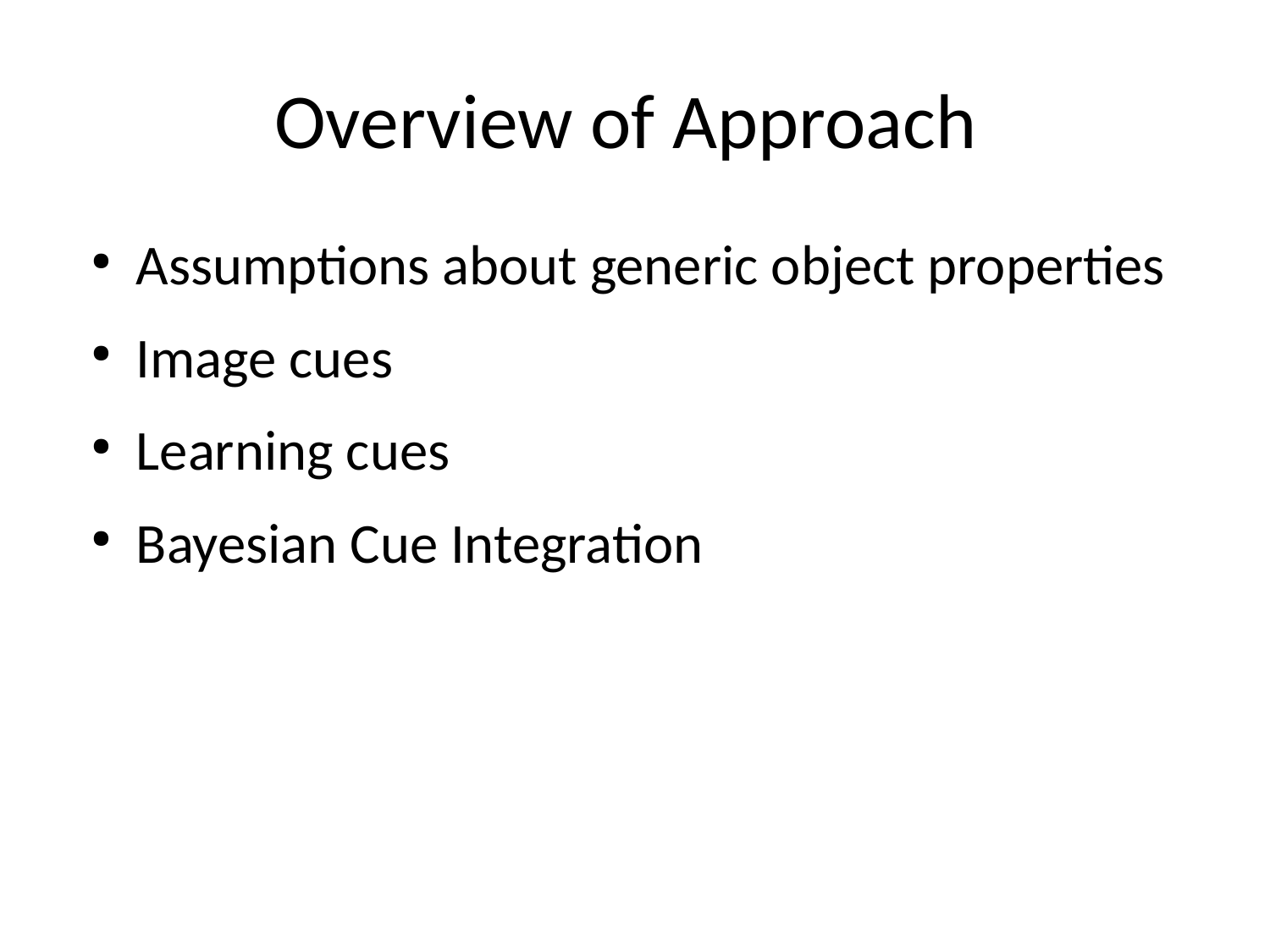

Overview of Approach
Assumptions about generic object properties
Image cues
Learning cues
Bayesian Cue Integration